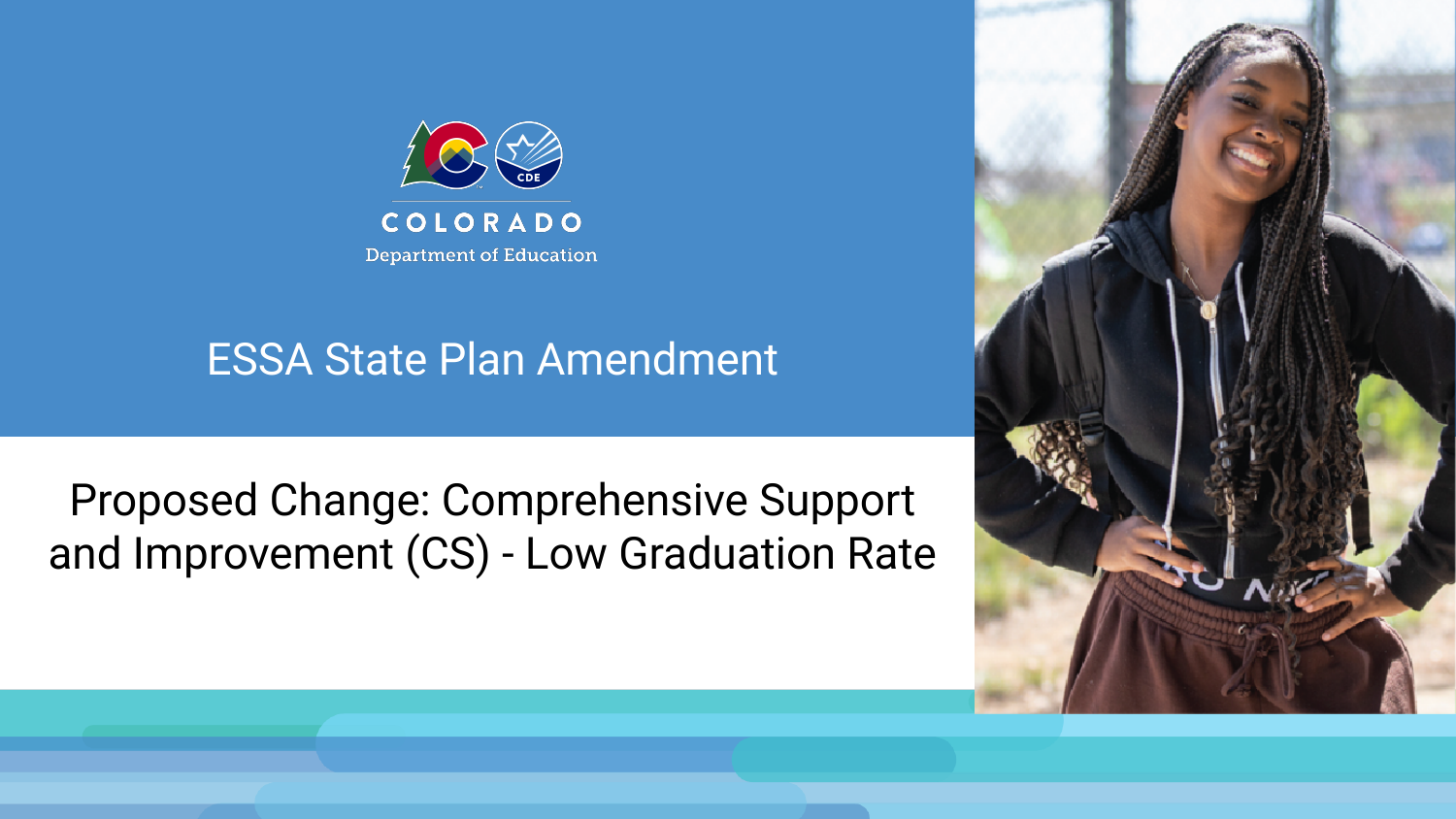

# ESSA State Plan Amendment
Proposed Change: Comprehensive Support and Improvement (CS) - Low Graduation Rate